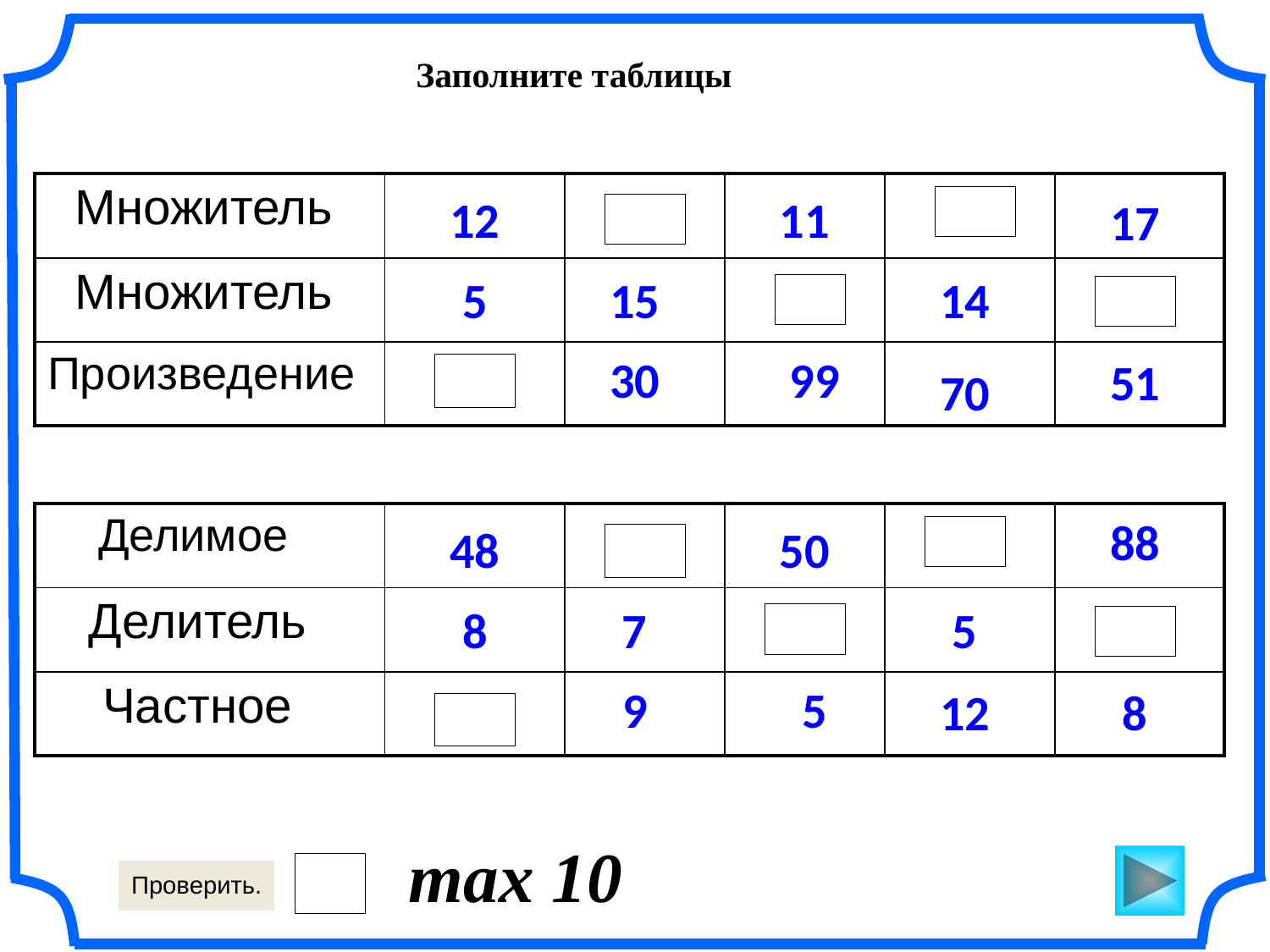

Заполните таблицы
| Множитель |  |  |  |  |  |
| --- | --- | --- | --- | --- | --- |
| Множитель |  |  |  |  |  |
| Произведение |  |  |  |  |  |
12
11
17
5
15
14
30
99
51
70
| Делимое |  |  |  |  |  |
| --- | --- | --- | --- | --- | --- |
| Делитель |  |  |  |  |  |
| Частное |  |  |  |  |  |
88
48
50
8
7
5
9
5
12
8
max 10